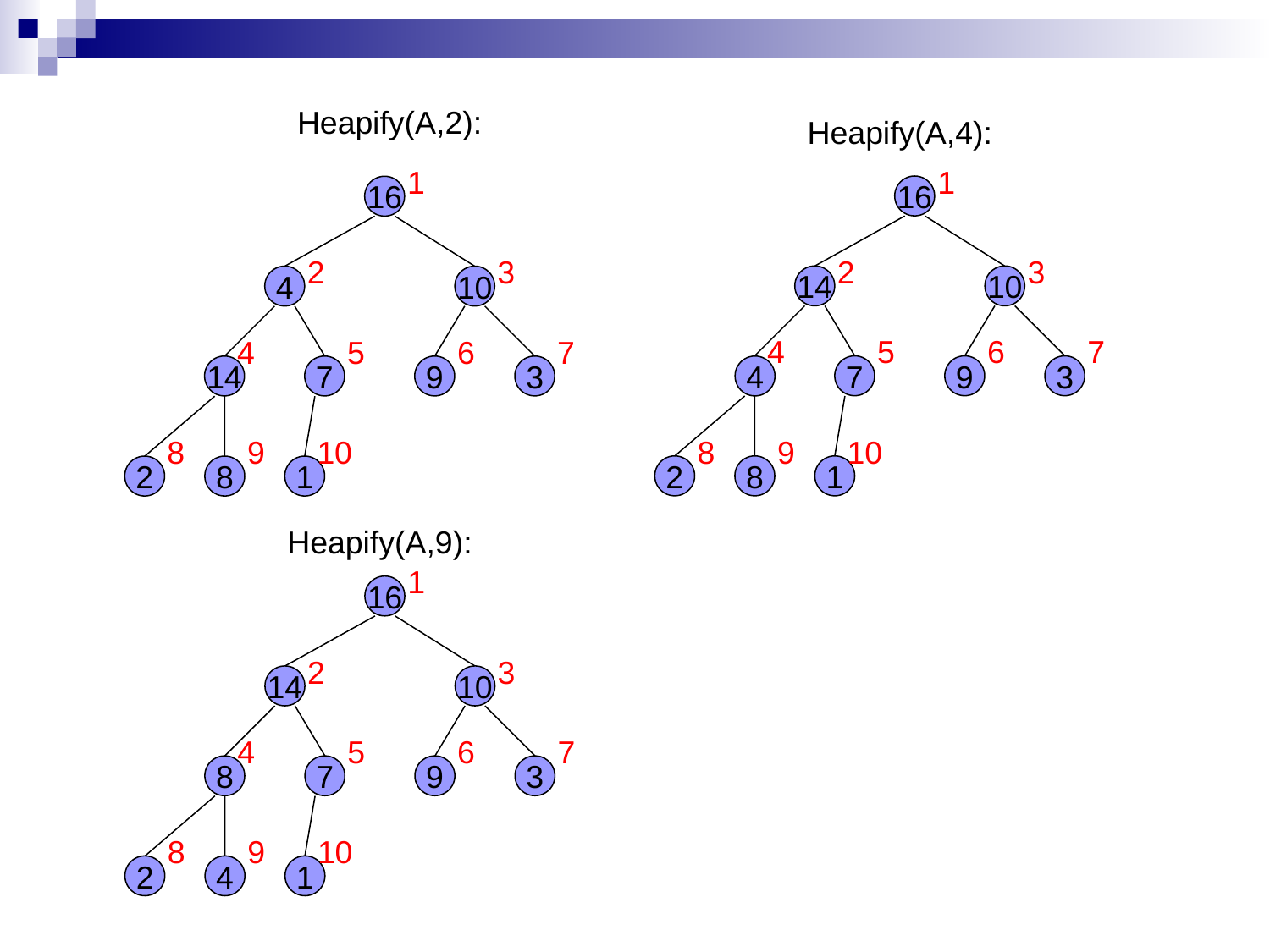

Heapify(A,2):
Heapify(A,4):
1
1
16
16

2
3
2
3
14
10
4
10

4
5
6
7
4
5
6
7
7
9
3
14
7
9
3
4

8
9
10
8
9
10
2
8
1
2
8
1
Heapify(A,9):
1
16

2
3
14
10

4
5
6
7
8
7
9
3

8
9
10
2
4
1